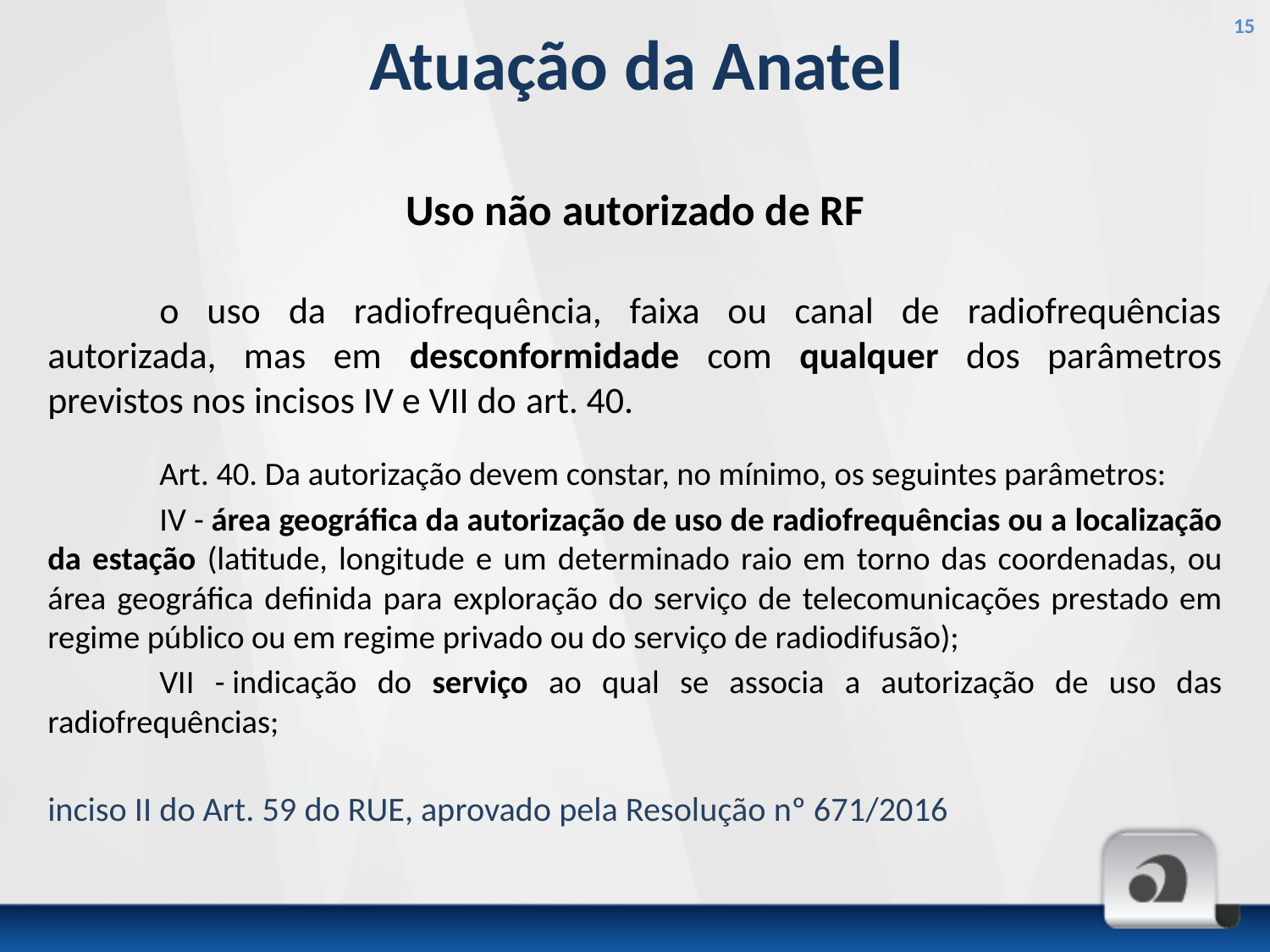

15
# Atuação da Anatel
Uso não autorizado de RF

	o uso da radiofrequência, faixa ou canal de radiofrequências autorizada, mas em desconformidade com qualquer dos parâmetros previstos nos incisos IV e VII do art. 40.

	Art. 40. Da autorização devem constar, no mínimo, os seguintes parâmetros:
	IV - área geográfica da autorização de uso de radiofrequências ou a localização da estação (latitude, longitude e um determinado raio em torno das coordenadas, ou área geográfica definida para exploração do serviço de telecomunicações prestado em regime público ou em regime privado ou do serviço de radiodifusão);
	VII - indicação do serviço ao qual se associa a autorização de uso das radiofrequências;

inciso II do Art. 59 do RUE, aprovado pela Resolução nº 671/2016